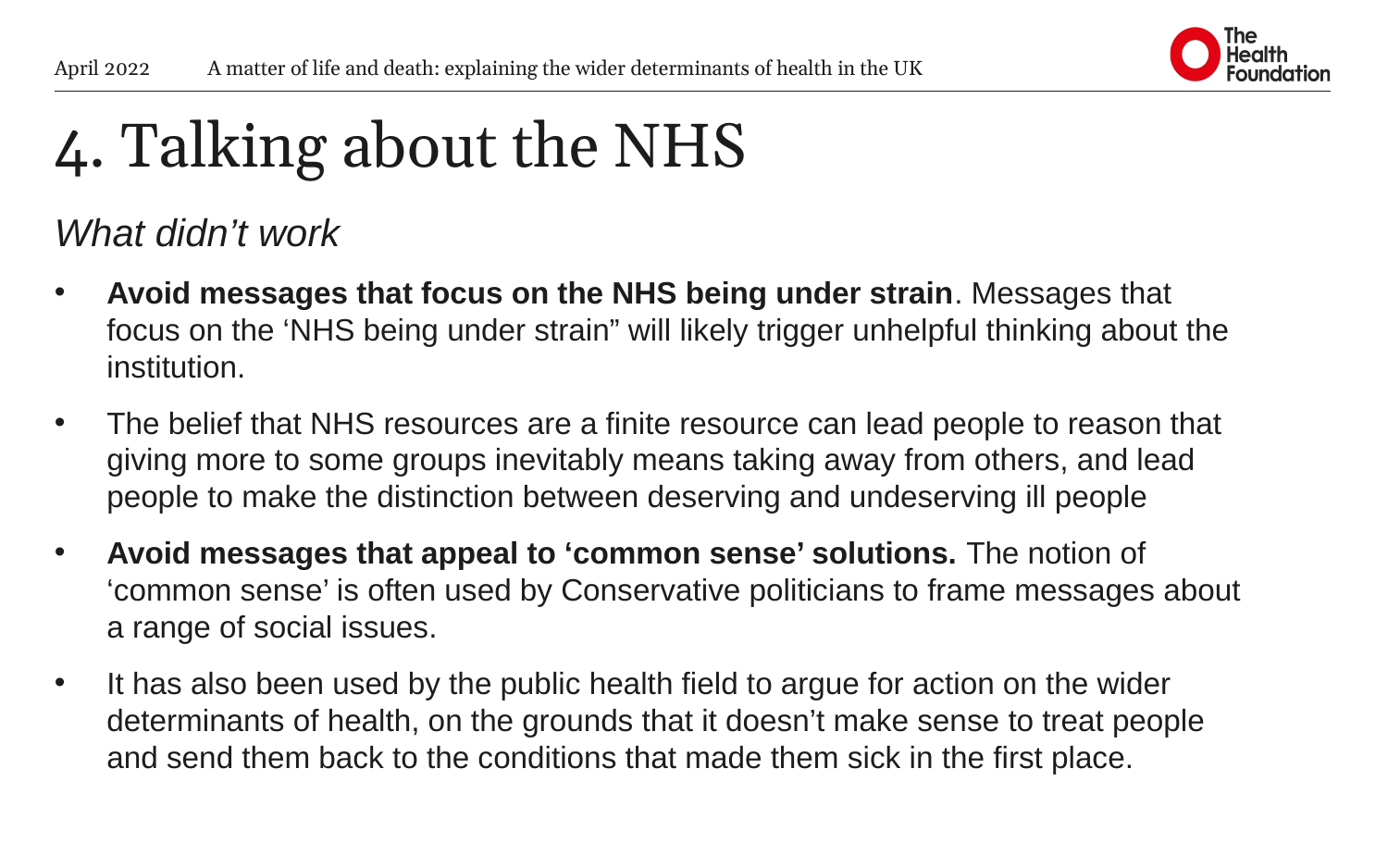

April 2022
A matter of life and death: explaining the wider determinants of health in the UK
# 4. Talking about the NHS
What didn’t work
Avoid messages that focus on the NHS being under strain. Messages that focus on the ‘NHS being under strain” will likely trigger unhelpful thinking about the institution.
The belief that NHS resources are a finite resource can lead people to reason that giving more to some groups inevitably means taking away from others, and lead people to make the distinction between deserving and undeserving ill people
Avoid messages that appeal to ‘common sense’ solutions. The notion of ‘common sense’ is often used by Conservative politicians to frame messages about a range of social issues.
It has also been used by the public health field to argue for action on the wider determinants of health, on the grounds that it doesn’t make sense to treat people and send them back to the conditions that made them sick in the first place.